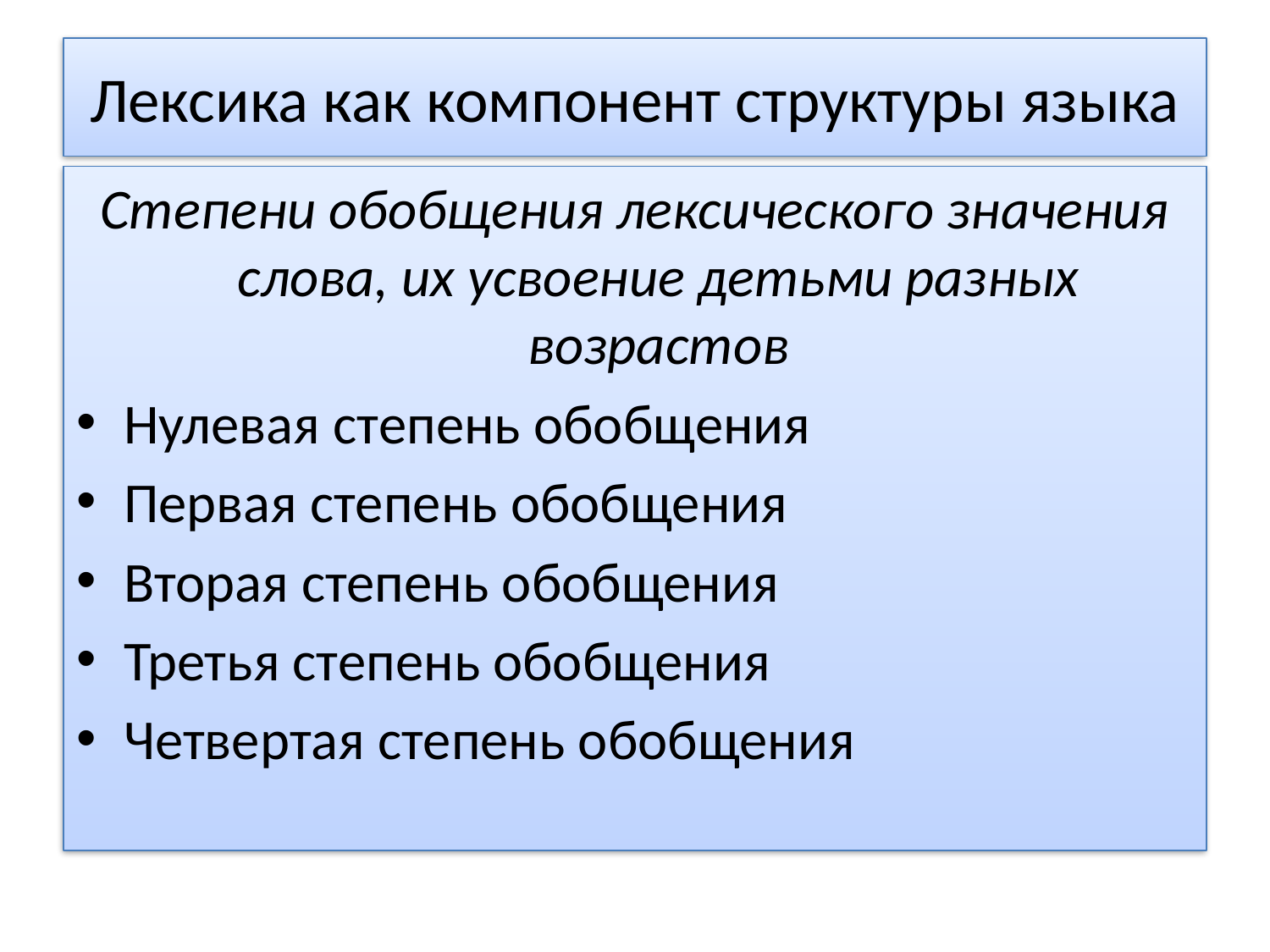

# Лексика как компонент структуры языка
Степени обобщения лексического значения слова, их усвоение детьми разных возрастов
Нулевая степень обобщения
Первая степень обобщения
Вторая степень обобщения
Третья степень обобщения
Четвертая степень обобщения